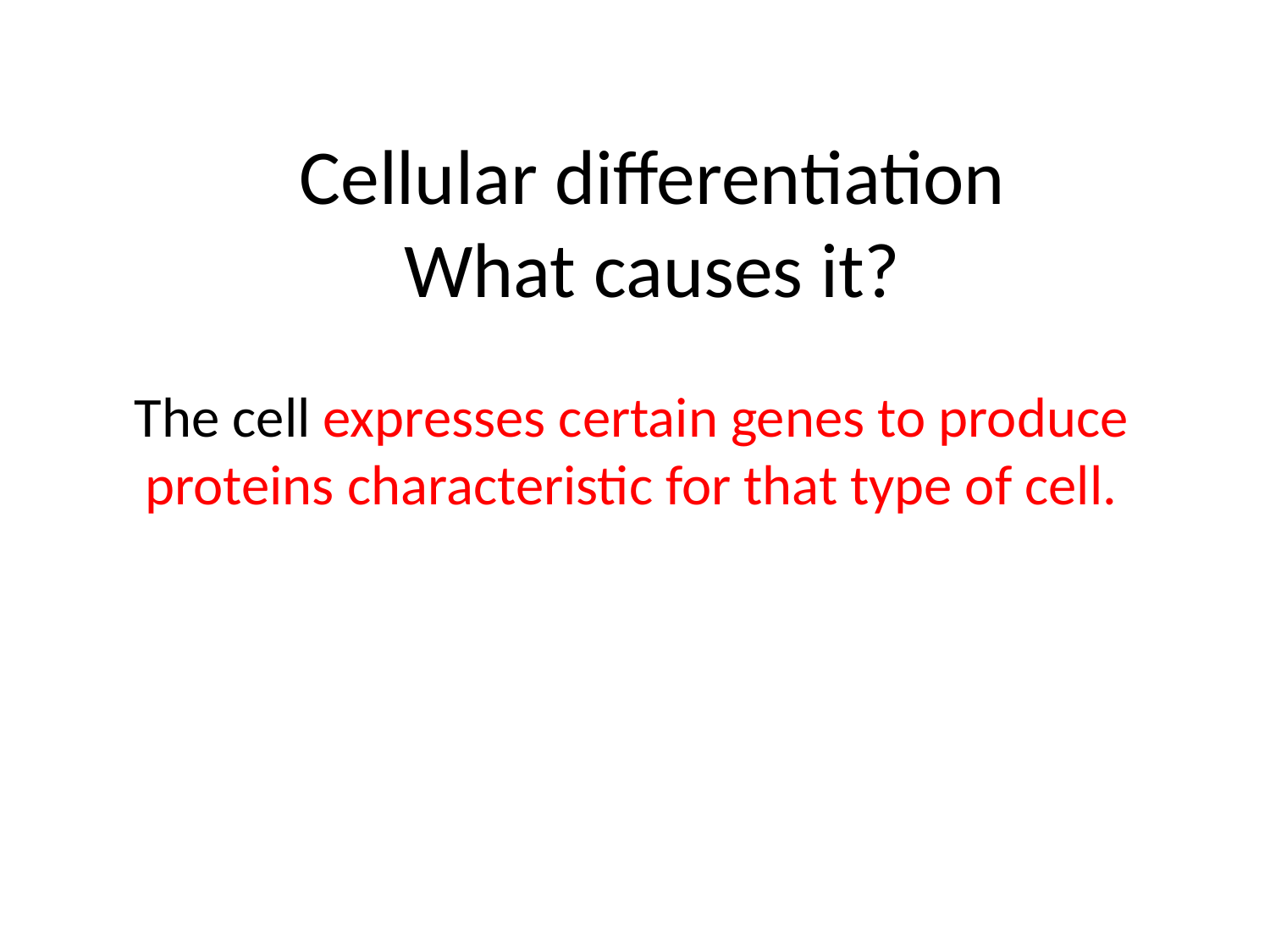

# Cellular differentiation What causes it?
The cell expresses certain genes to produce proteins characteristic for that type of cell.